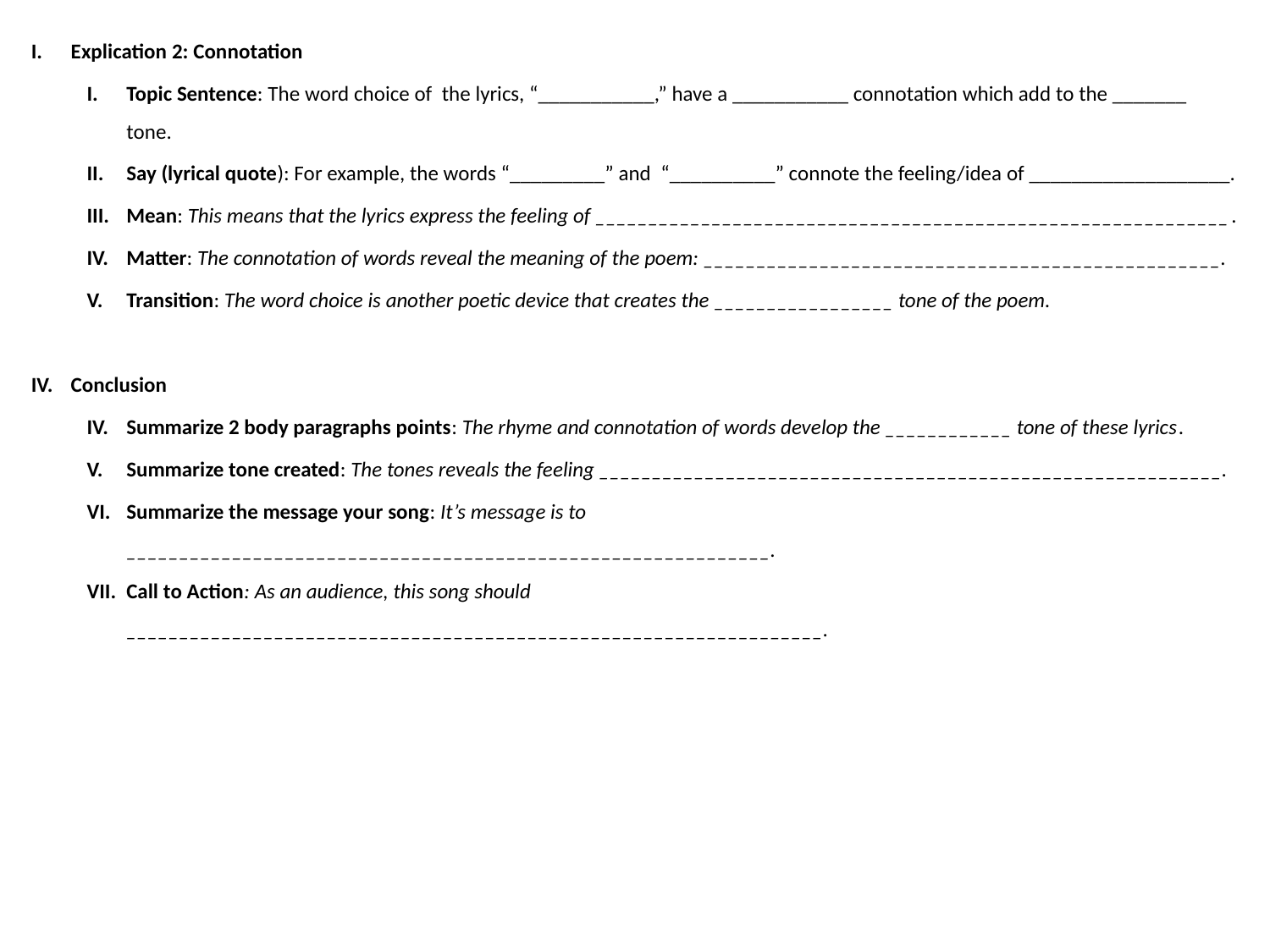

Explication 2: Connotation
Topic Sentence: The word choice of  the lyrics, “___________,” have a ___________ connotation which add to the _______ tone.
Say (lyrical quote): For example, the words “_________” and  “__________” connote the feeling/idea of ___________________.
Mean: This means that the lyrics express the feeling of ____________________________________________________________.
Matter: The connotation of words reveal the meaning of the poem: _________________________________________________.
Transition: The word choice is another poetic device that creates the _________________ tone of the poem.

Conclusion
Summarize 2 body paragraphs points: The rhyme and connotation of words develop the ____________ tone of these lyrics.
Summarize tone created: The tones reveals the feeling ___________________________________________________________.
Summarize the message your song: It’s message is to _____________________________________________________________.
Call to Action: As an audience, this song should __________________________________________________________________.